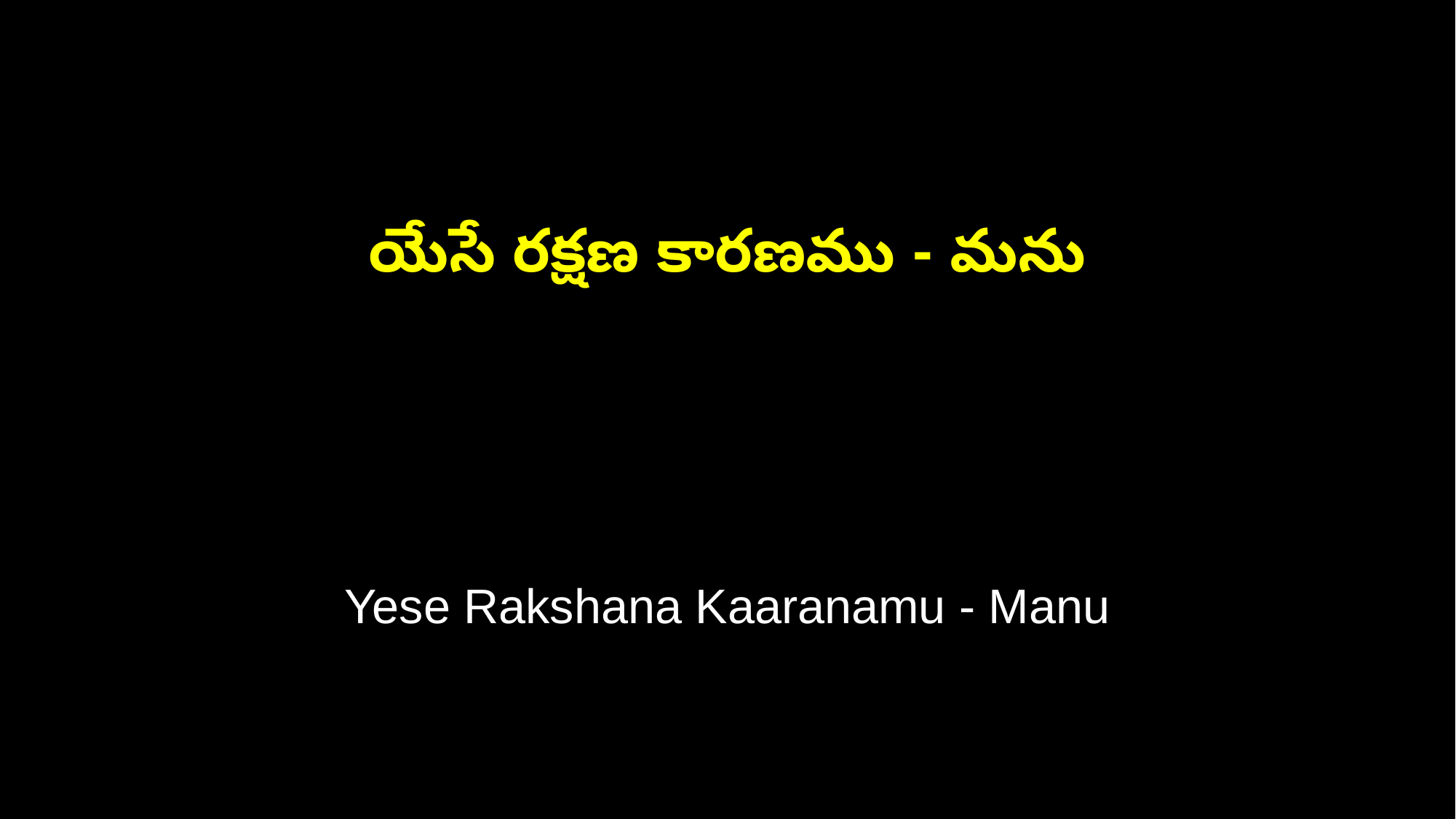

యేసే రక్షణ కారణము - మను
Yese Rakshana Kaaranamu - Manu